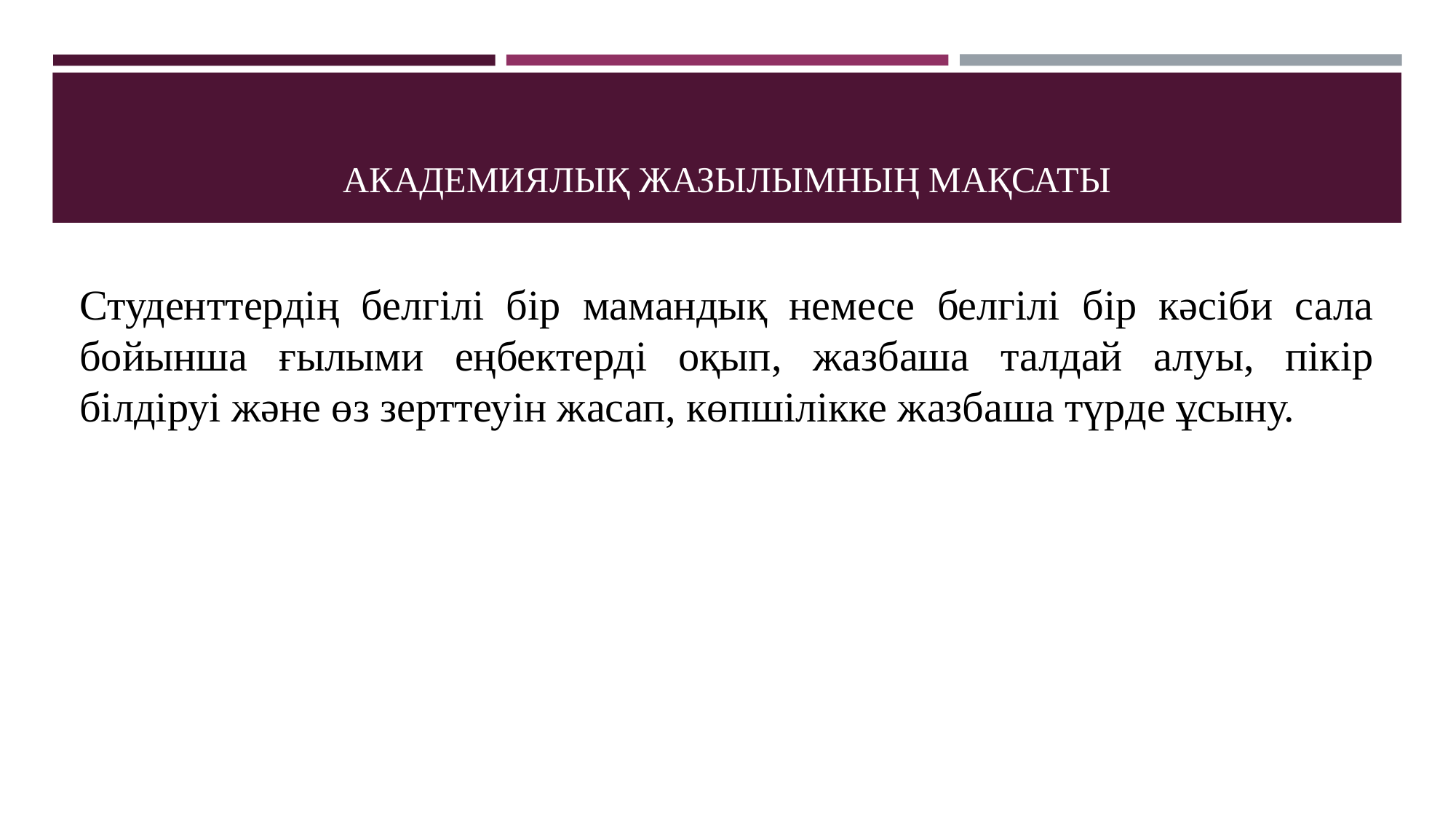

# АКАДЕМИЯЛЫҚ ЖАЗЫЛЫМНЫҢ МАҚСАТЫ
Студенттердің белгілі бір мамандық немесе белгілі бір кәсіби сала бойынша ғылыми еңбектерді оқып, жазбаша талдай алуы, пікір білдіруі және өз зерттеуін жасап, көпшілікке жазбаша түрде ұсыну.